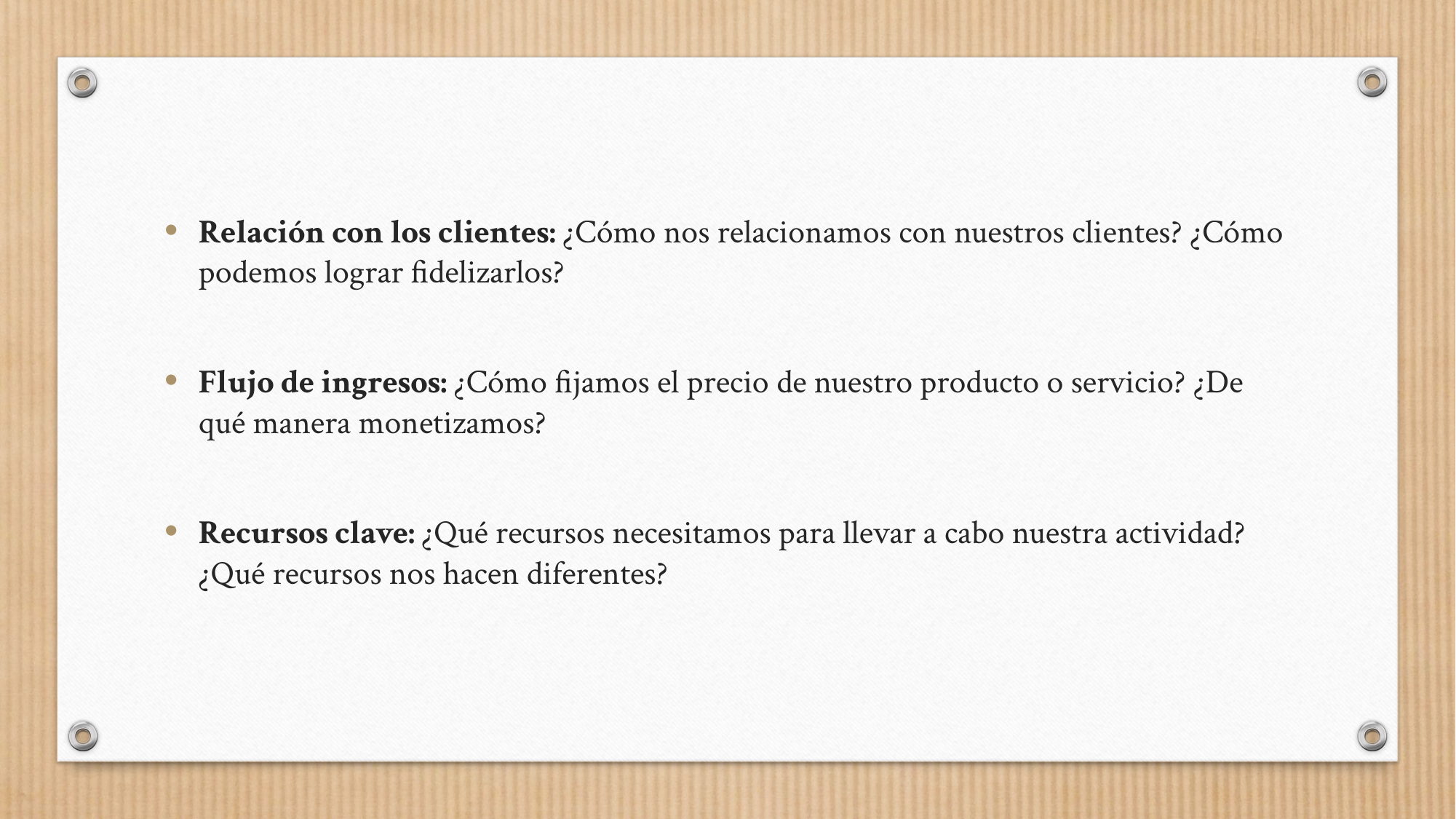

Relación con los clientes: ¿Cómo nos relacionamos con nuestros clientes? ¿Cómo podemos lograr fidelizarlos?

Flujo de ingresos: ¿Cómo fijamos el precio de nuestro producto o servicio? ¿De qué manera monetizamos?

Recursos clave: ¿Qué recursos necesitamos para llevar a cabo nuestra actividad? ¿Qué recursos nos hacen diferentes?